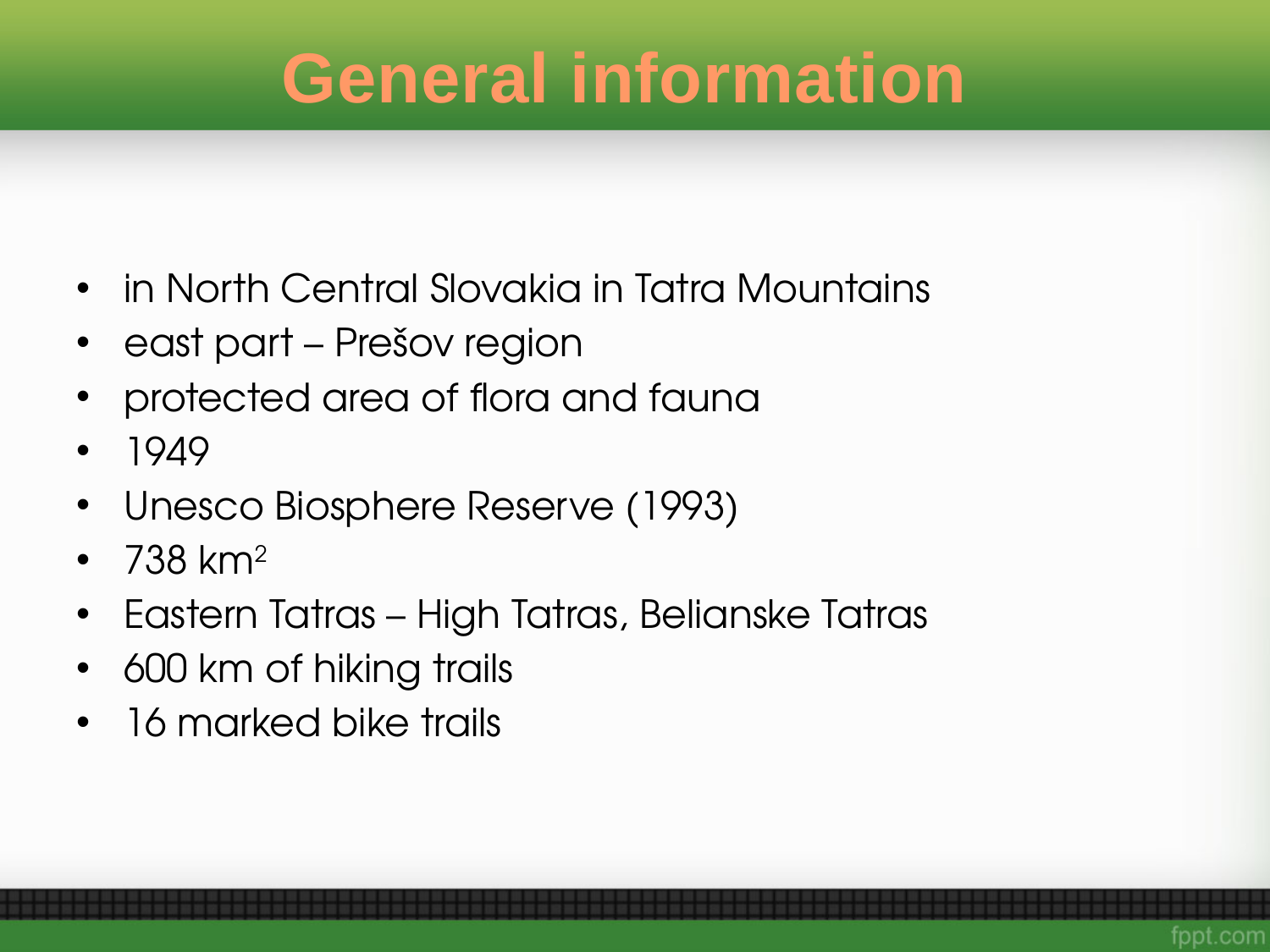

General information
in North Central Slovakia in Tatra Mountains
east part – Prešov region
protected area of flora and fauna
1949
Unesco Biosphere Reserve (1993)
738 km2
Eastern Tatras – High Tatras, Belianske Tatras
600 km of hiking trails
16 marked bike trails